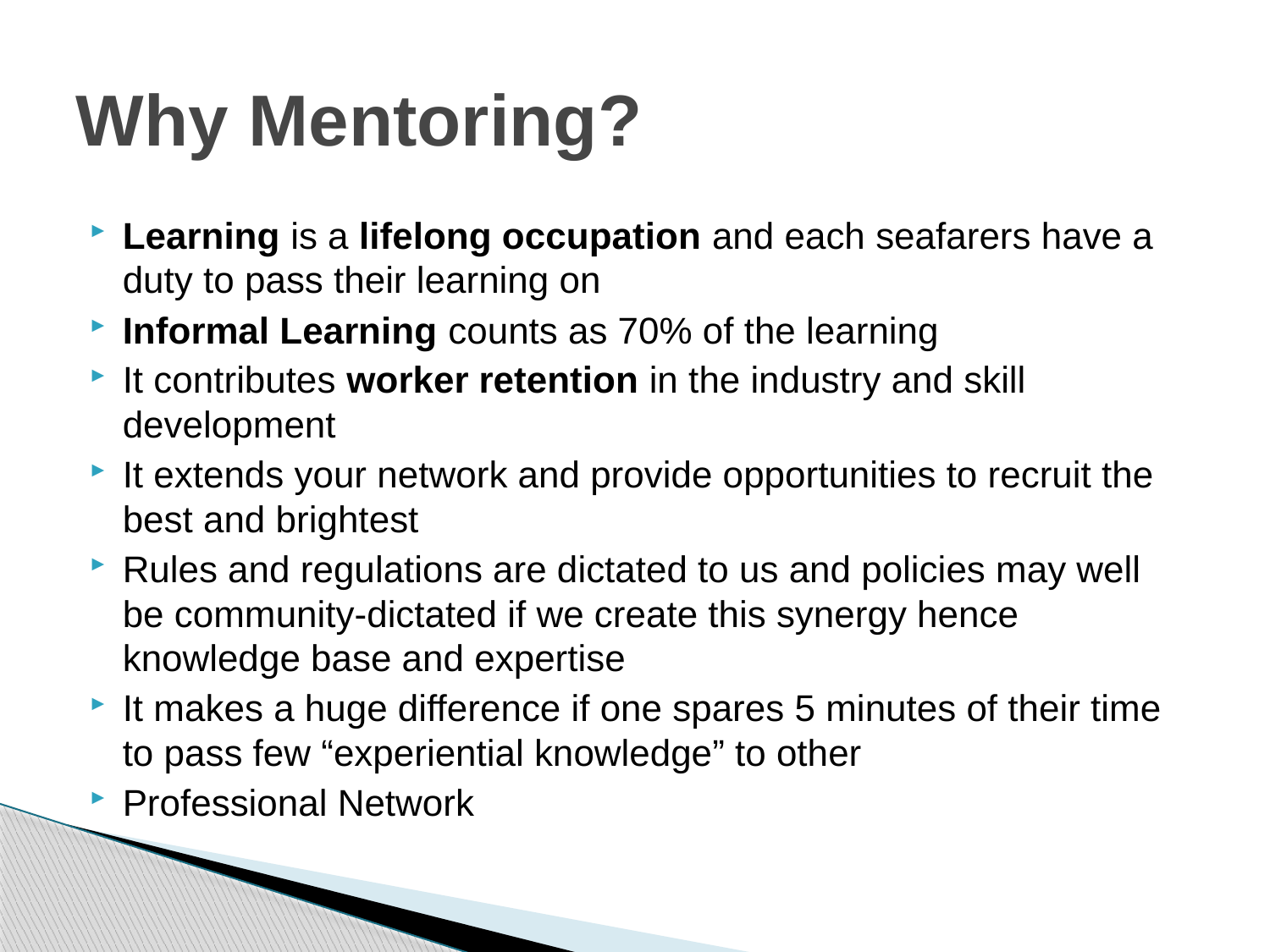

# Why Mentoring?
Learning is a lifelong occupation and each seafarers have a duty to pass their learning on
Informal Learning counts as 70% of the learning
It contributes worker retention in the industry and skill development
It extends your network and provide opportunities to recruit the best and brightest
Rules and regulations are dictated to us and policies may well be community-dictated if we create this synergy hence knowledge base and expertise
It makes a huge difference if one spares 5 minutes of their time to pass few “experiential knowledge” to other
Professional Network